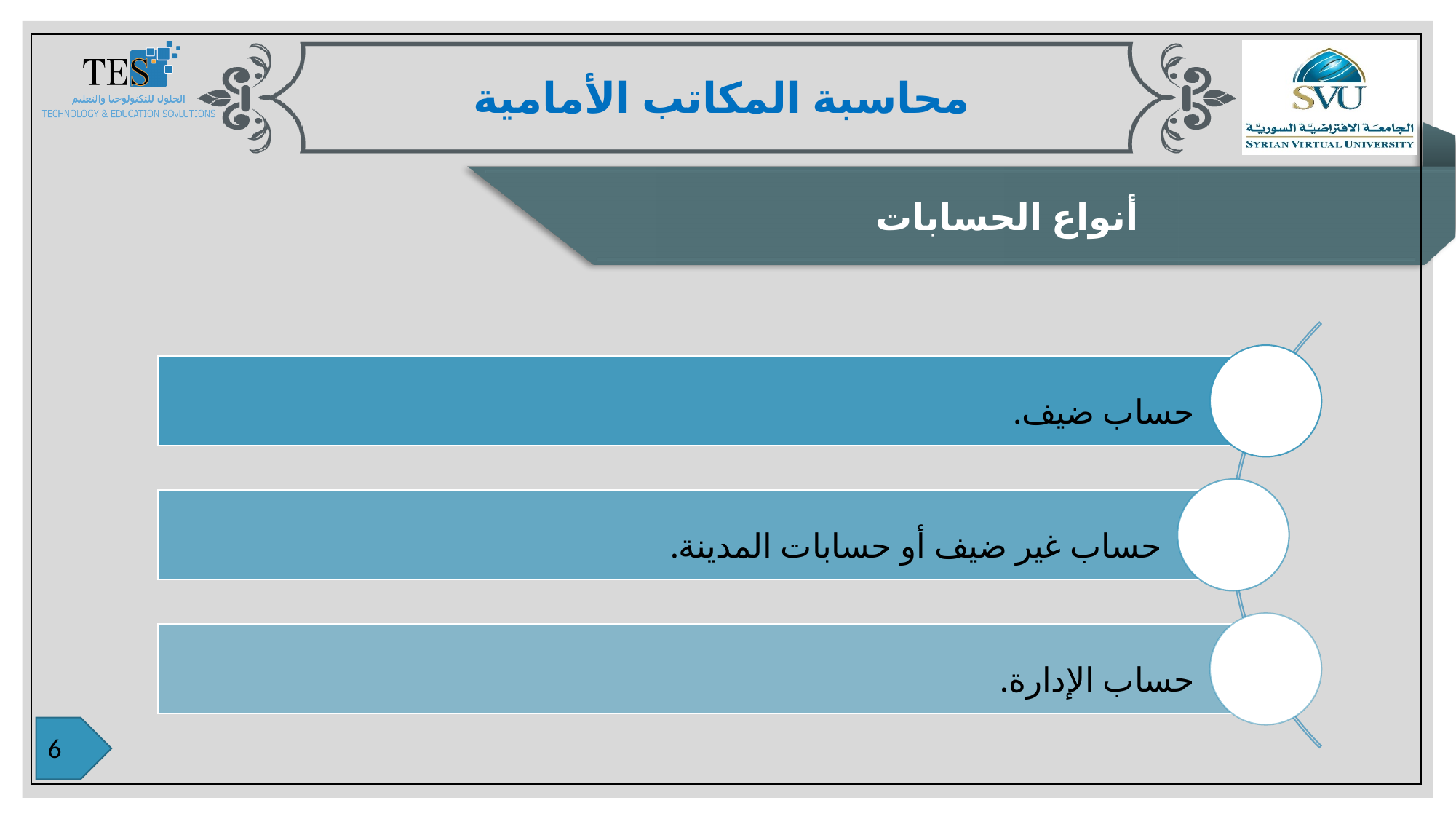

محاسبة المكاتب الأمامية
أنواع الحسابات
حساب ضيف.
حساب غير ضيف أو حسابات المدينة.
حساب الإدارة.